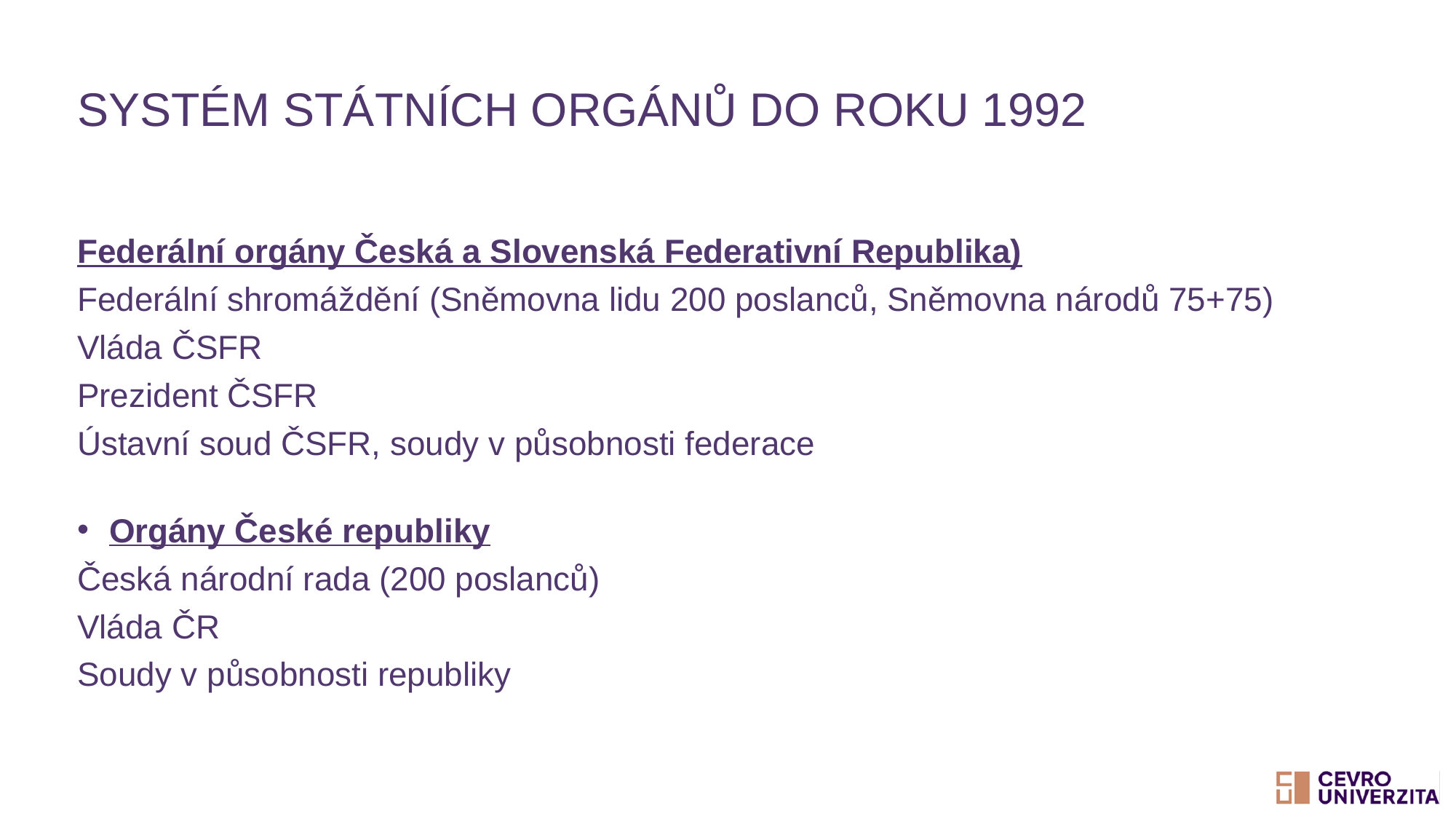

# Systém státních orgánů do roku 1992
Federální orgány Česká a Slovenská Federativní Republika)
Federální shromáždění (Sněmovna lidu 200 poslanců, Sněmovna národů 75+75)
Vláda ČSFR
Prezident ČSFR
Ústavní soud ČSFR, soudy v působnosti federace

Orgány České republiky
Česká národní rada (200 poslanců)
Vláda ČR
Soudy v působnosti republiky